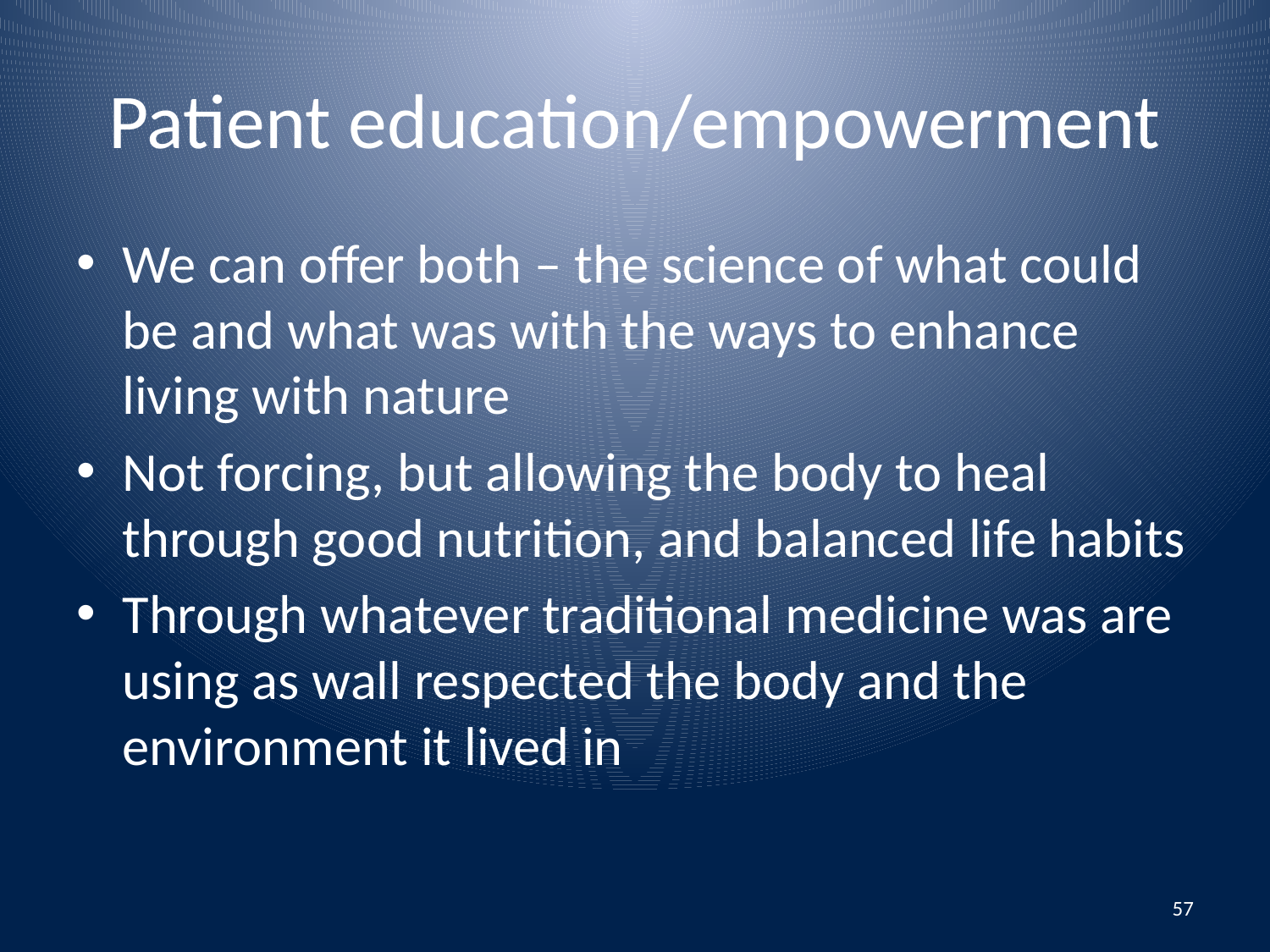

# Patient education/empowerment
We can offer both – the science of what could be and what was with the ways to enhance living with nature
Not forcing, but allowing the body to heal through good nutrition, and balanced life habits
Through whatever traditional medicine was are using as wall respected the body and the environment it lived in
57